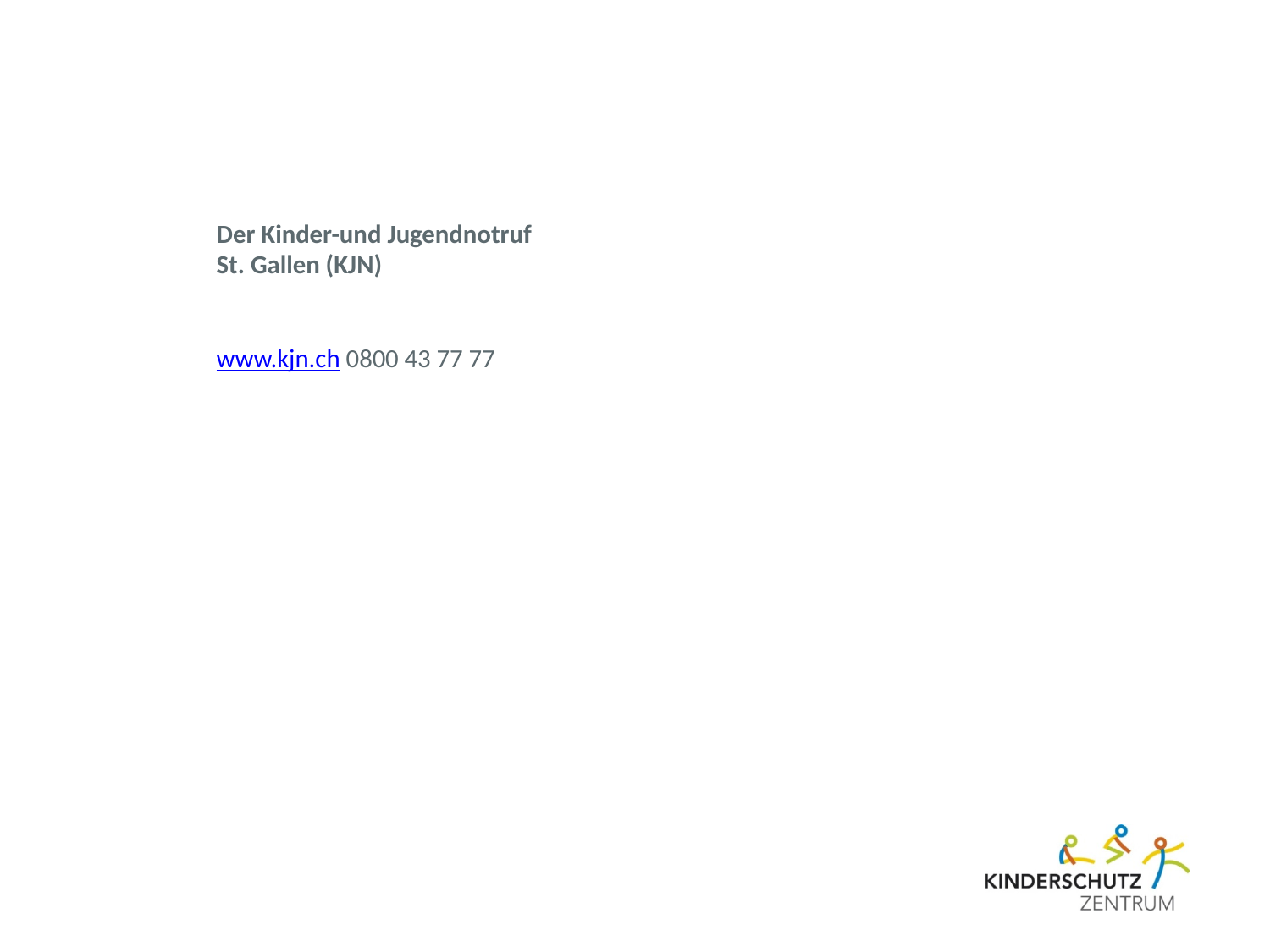

# Der Kinder-und Jugendnotruf St. Gallen (KJN) www.kjn.ch 0800 43 77 77